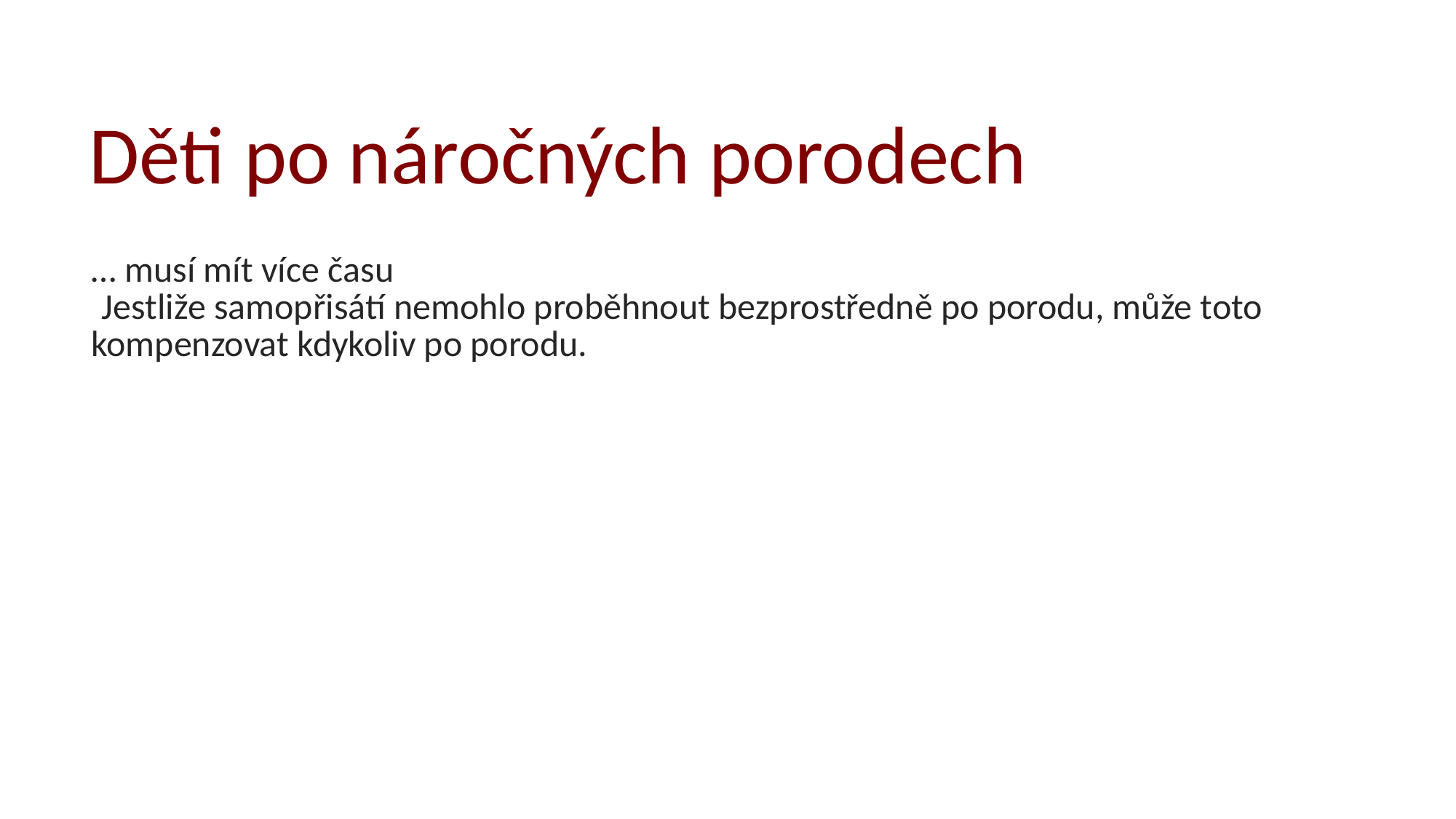

Děti po náročných porodech
… musí mít více času
Jestliže samopřisátí nemohlo proběhnout bezprostředně po porodu, může toto kompenzovat kdykoliv po porodu.